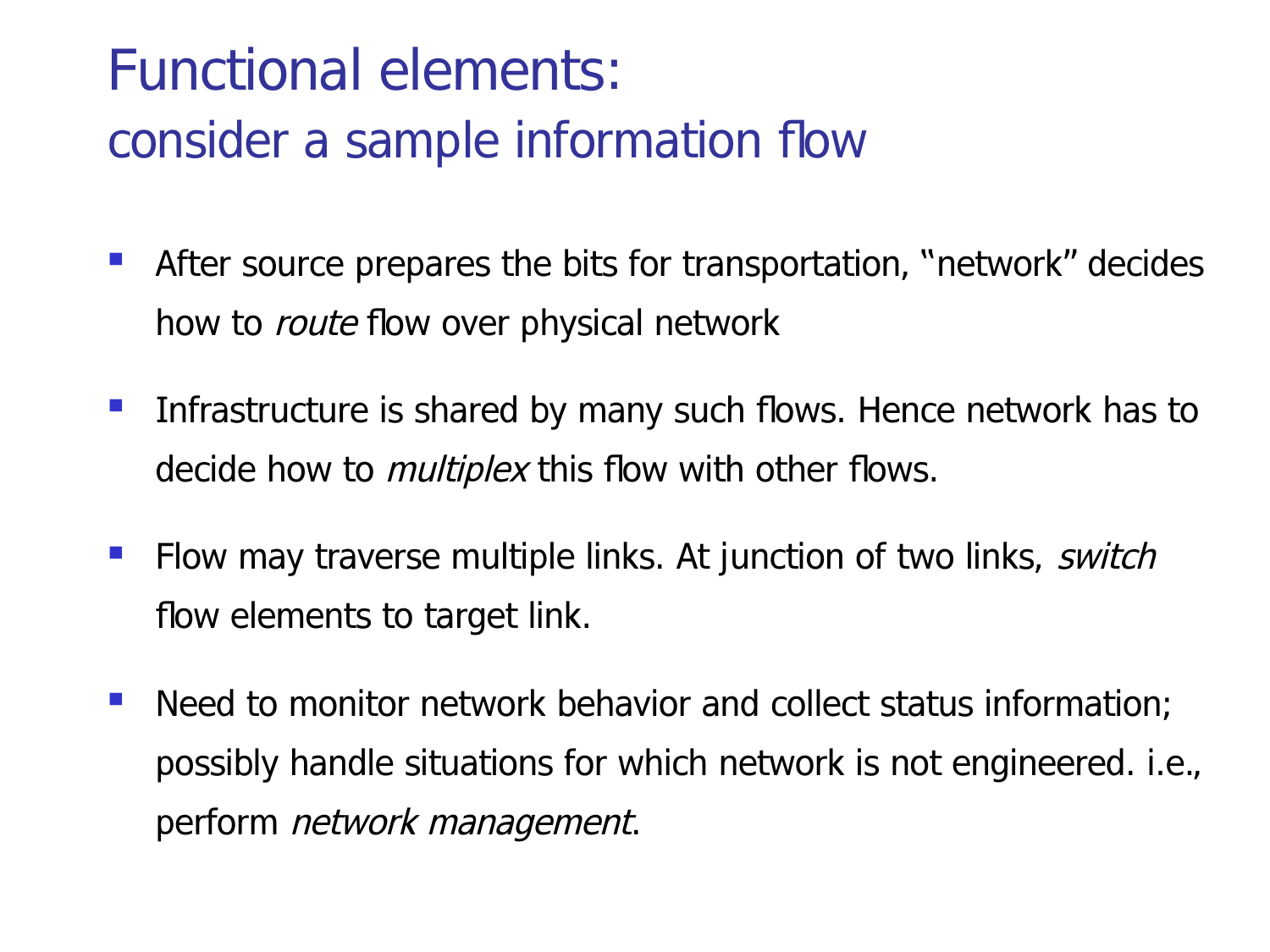

# Functional elements: consider a sample information flow
After source prepares the bits for transportation, “network” decides how to route flow over physical network
Infrastructure is shared by many such flows. Hence network has to decide how to multiplex this flow with other flows.
Flow may traverse multiple links. At junction of two links, switch flow elements to target link.
Need to monitor network behavior and collect status information; possibly handle situations for which network is not engineered. i.e., perform network management.